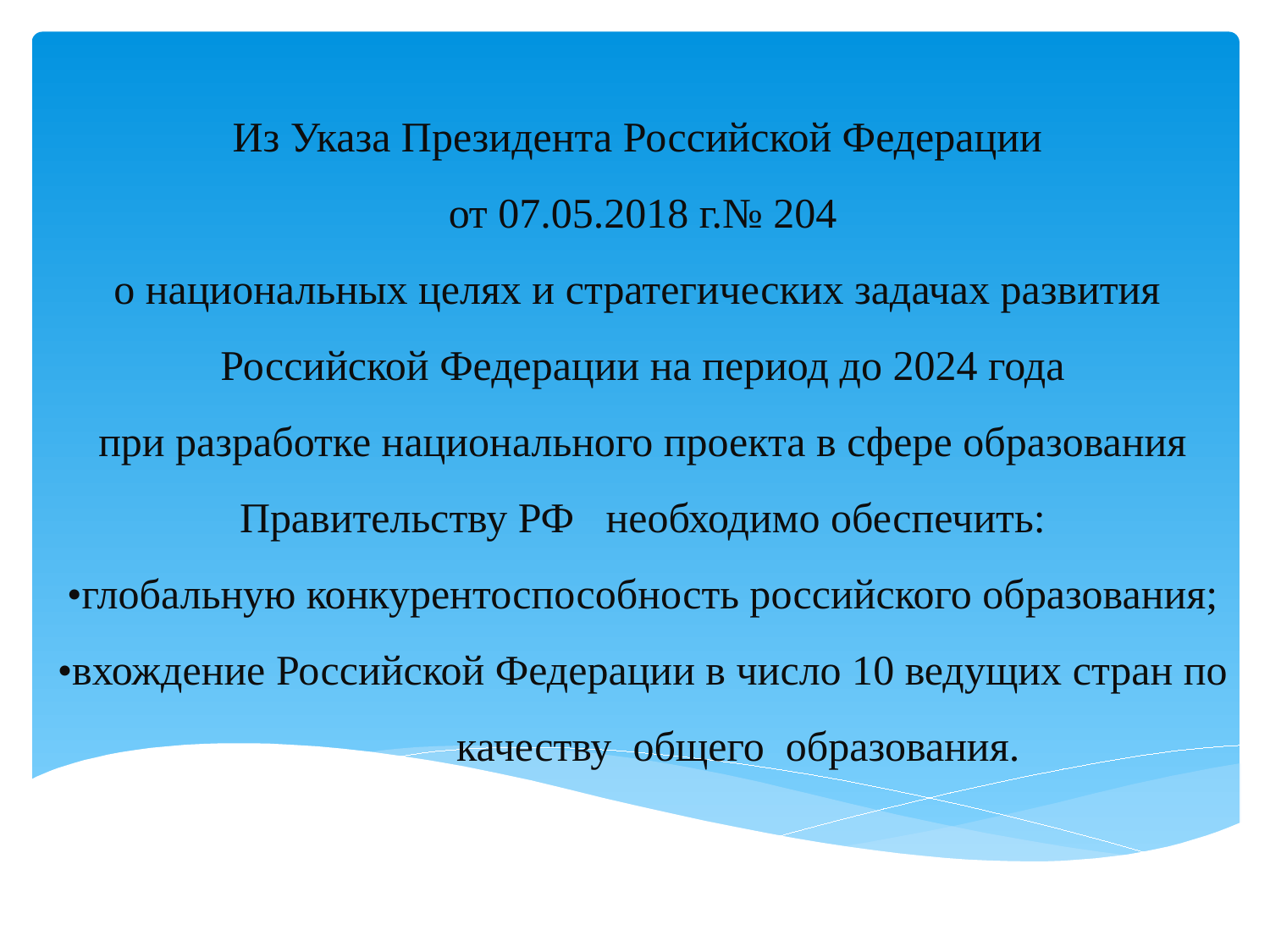

# Из Указа Президента Российской Федерации от 07.05.2018 г.№ 204 о национальных целях и стратегических задачах развития Российской Федерации на период до 2024 года при разработке национального проекта в сфере образования Правительству РФ   необходимо обеспечить: •глобальную конкурентоспособность российского образования; •вхождение Российской Федерации в число 10 ведущих стран по                   качеству  общего  образования.